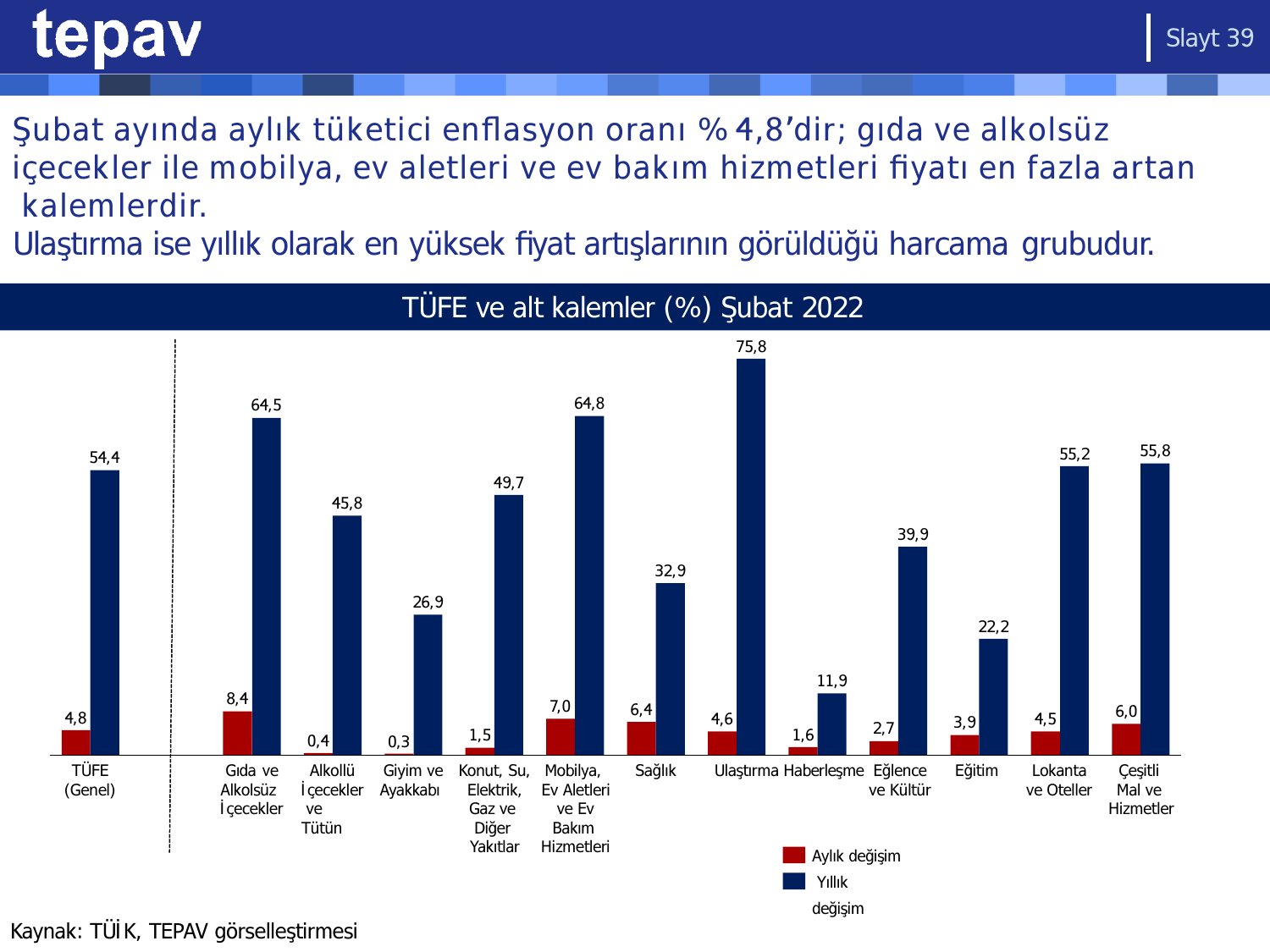

Slayt 39
# Şubat ayında aylık tüketici enflasyon oranı %4,8’dir; gıda ve alkolsüz
içecekler ile mobilya, ev aletleri ve ev bakım hizmetleri fiyatı en fazla artan  kalemlerdir.
Ulaştırma ise yıllık olarak en yüksek fiyat artışlarının görüldüğü harcama grubudur.
TÜFE ve alt kalemler (%) Şubat 2022

75,8

64,8
64,5
55,8
55,2
54,4
49,7
45,8
39,9
32,9
26,9
22,2
11,9
8,4
7,0
6,4
6,0
4,8
4,6
4,5
3,9
2,7
1,6
1,5
0,4
0,3
TÜFE
(Genel)
Gıda ve  Alkolsüz  İçecekler
Alkollü  İçecekler  ve Tütün
Giyim ve
Ayakkabı
Konut, Su,  Elektrik,  Gaz ve  Diğer  Yakıtlar
Mobilya,  Ev Aletleri  ve Ev  Bakım  Hizmetleri
Sağlık
Ulaştırma Haberleşme Eğlence
ve Kültür
Eğitim
Lokanta
ve Oteller
Çeşitli  Mal ve  Hizmetler
Aylık değişim  Yıllık değişim

Kaynak: TÜİK, TEPAV görselleştirmesi